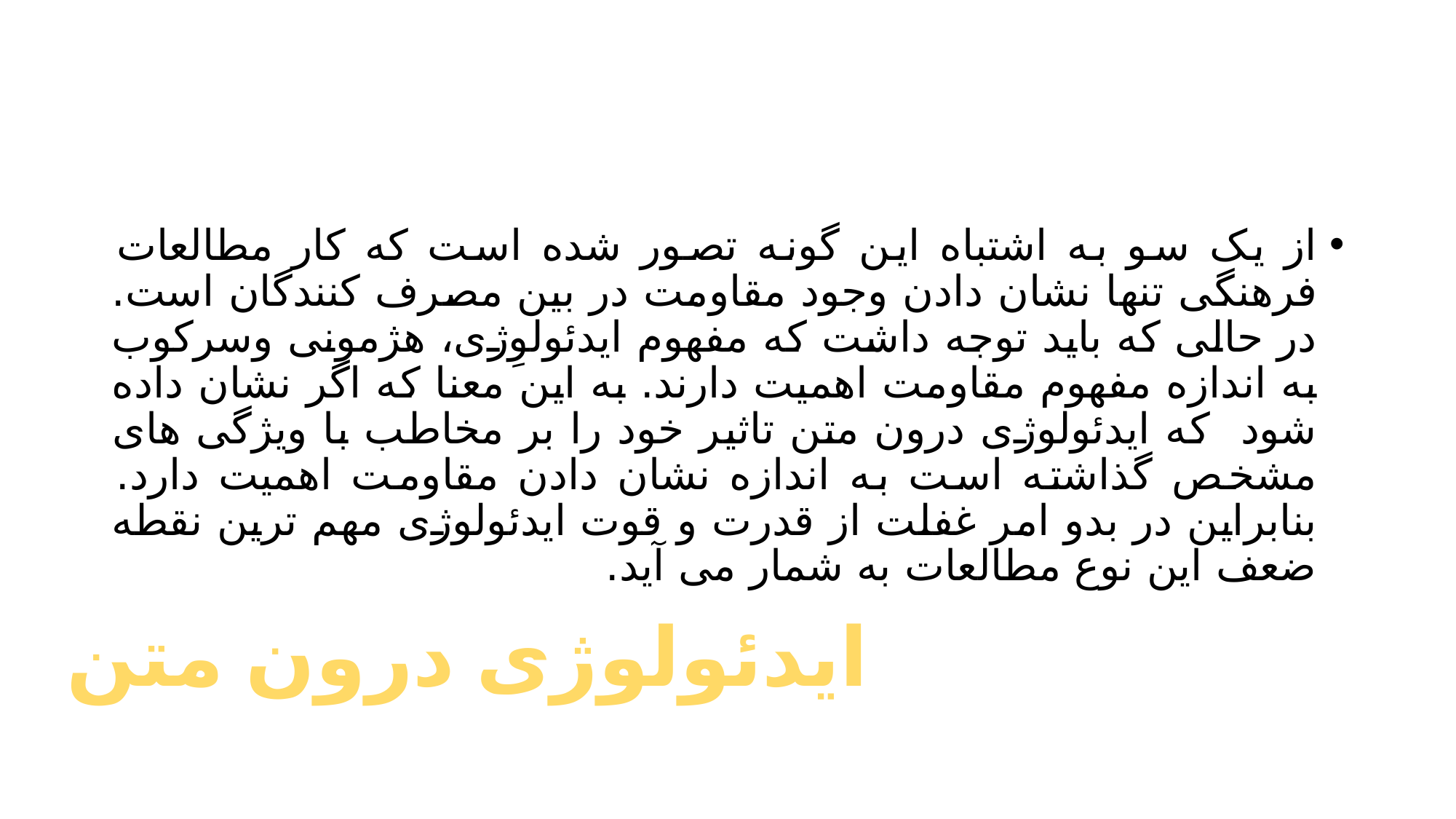

#
از یک سو به اشتباه این گونه تصور شده است که کار مطالعات فرهنگی تنها نشان دادن وجود مقاومت در بین مصرف کنندگان است. در حالی که باید توجه داشت که مفهوم ایدئولوِژی، هژمونی وسرکوب به اندازه مفهوم مقاومت اهمیت دارند. به این معنا که اگر نشان داده شود  که ایدئولوژی درون متن تاثیر خود را بر مخاطب با ویژگی های مشخص گذاشته است به اندازه نشان دادن مقاومت اهمیت دارد. بنابراین در بدو امر غفلت از قدرت و قوت ایدئولوژی مهم ترین نقطه ضعف این نوع مطالعات به شمار می آید.
ایدئولوژی درون متن